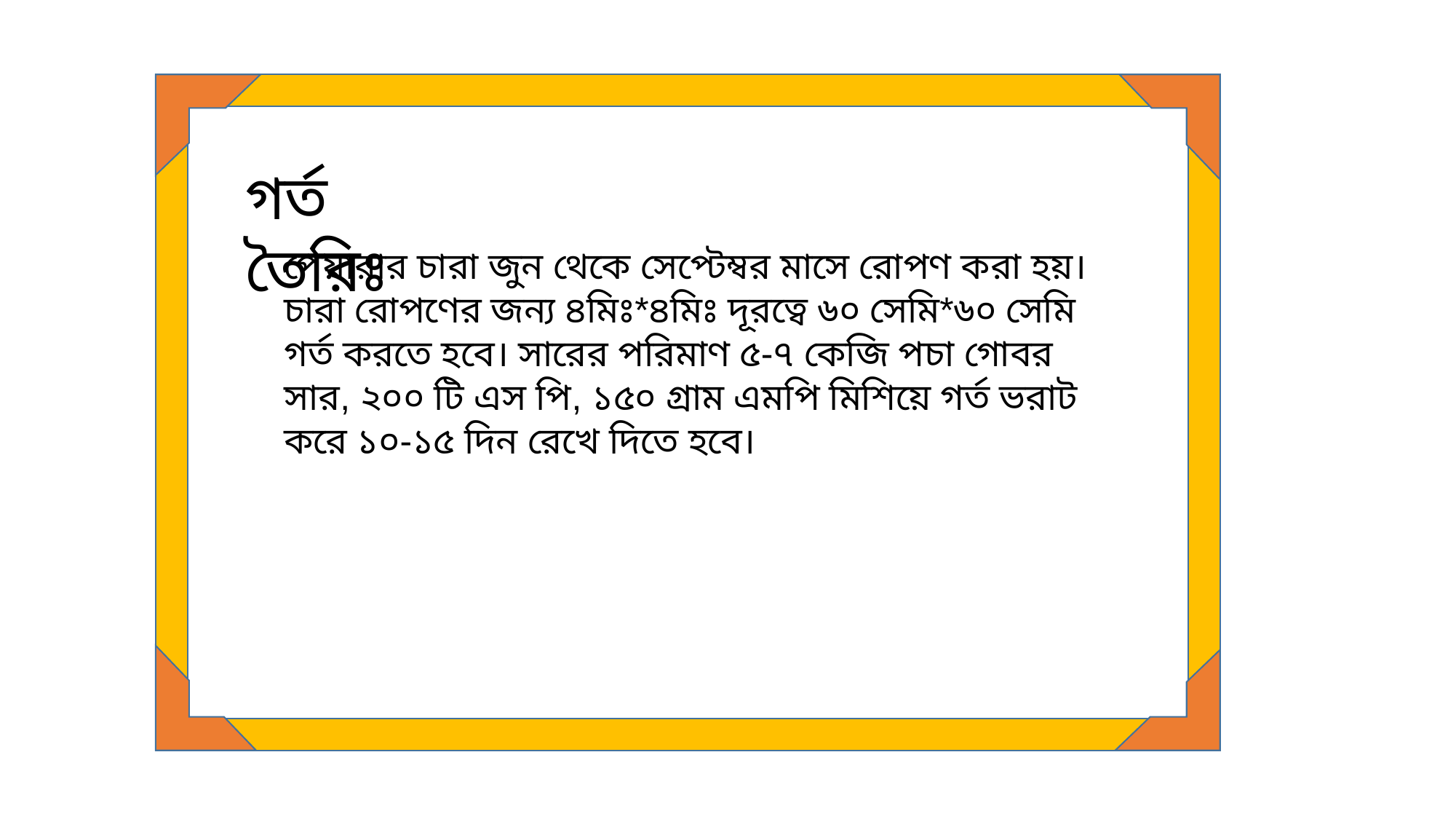

গর্ত তৈরিঃ
পেয়ারার চারা জুন থেকে সেপ্টেম্বর মাসে রোপণ করা হয়। চারা রোপণের জন্য ৪মিঃ*৪মিঃ দূরত্বে ৬০ সেমি*৬০ সেমি গর্ত করতে হবে। সারের পরিমাণ ৫-৭ কেজি পচা গোবর সার, ২০০ টি এস পি, ১৫০ গ্রাম এমপি মিশিয়ে গর্ত ভরাট করে ১০-১৫ দিন রেখে দিতে হবে।